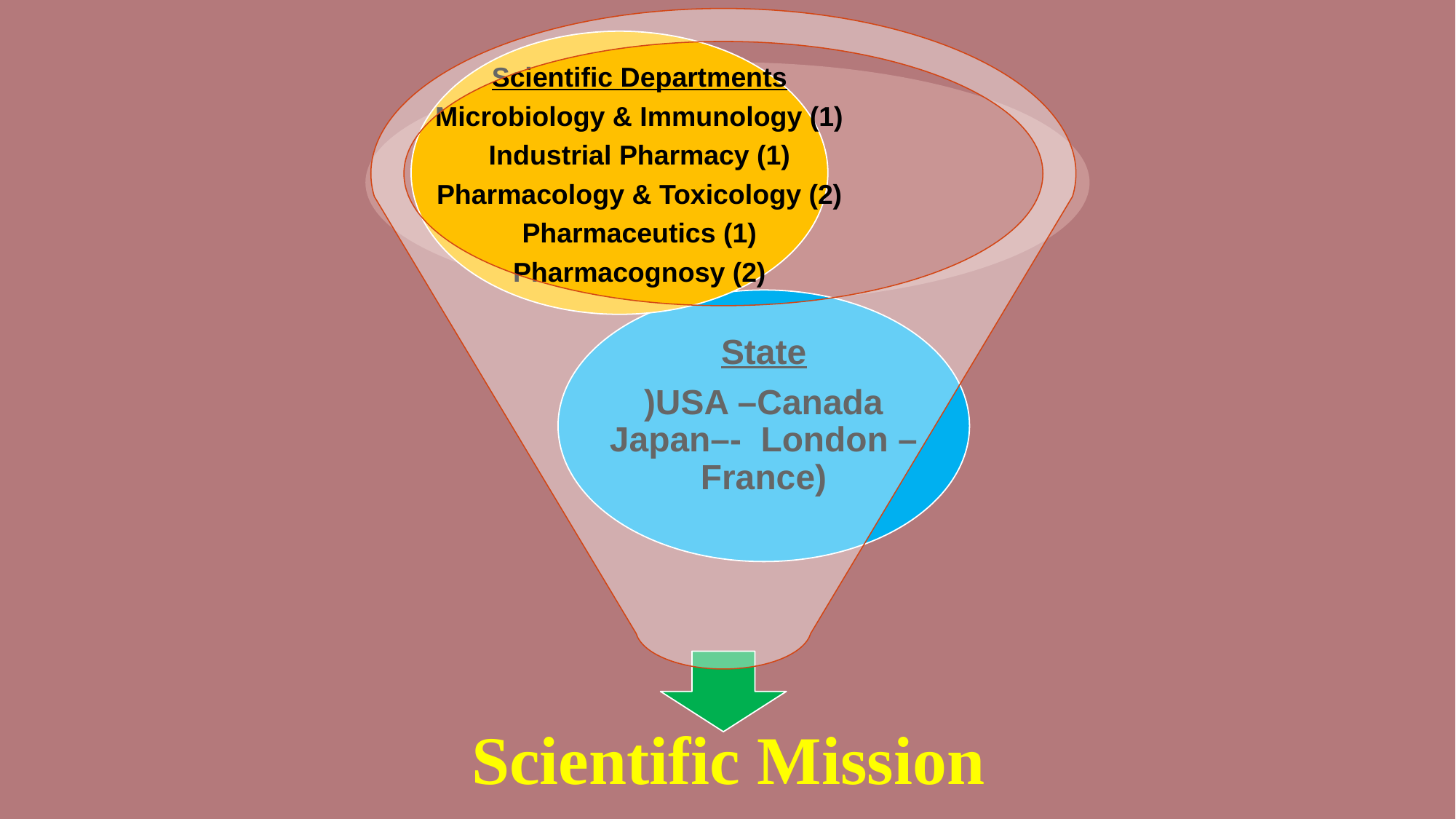

Scientific Departments
Microbiology & Immunology (1)
Industrial Pharmacy (1)
Pharmacology & Toxicology (2)
Pharmaceutics (1)
Pharmacognosy (2)

State
)USA –Canada Japan–-  London – France)

Scientific Mission